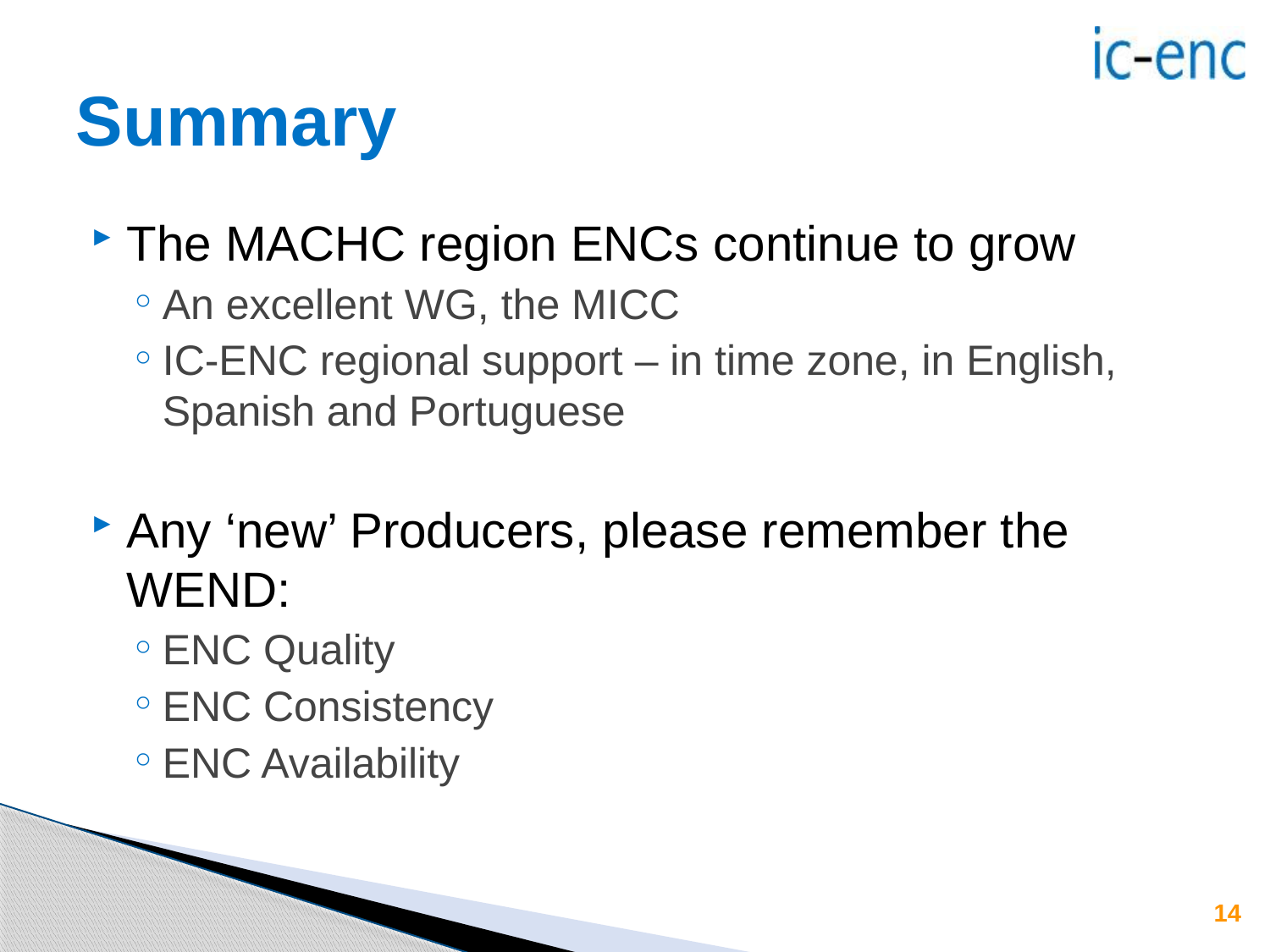

# Summary
The MACHC region ENCs continue to grow
An excellent WG, the MICC
IC-ENC regional support – in time zone, in English, Spanish and Portuguese

Any ‘new’ Producers, please remember the WEND:
ENC Quality
ENC Consistency
ENC Availability
14